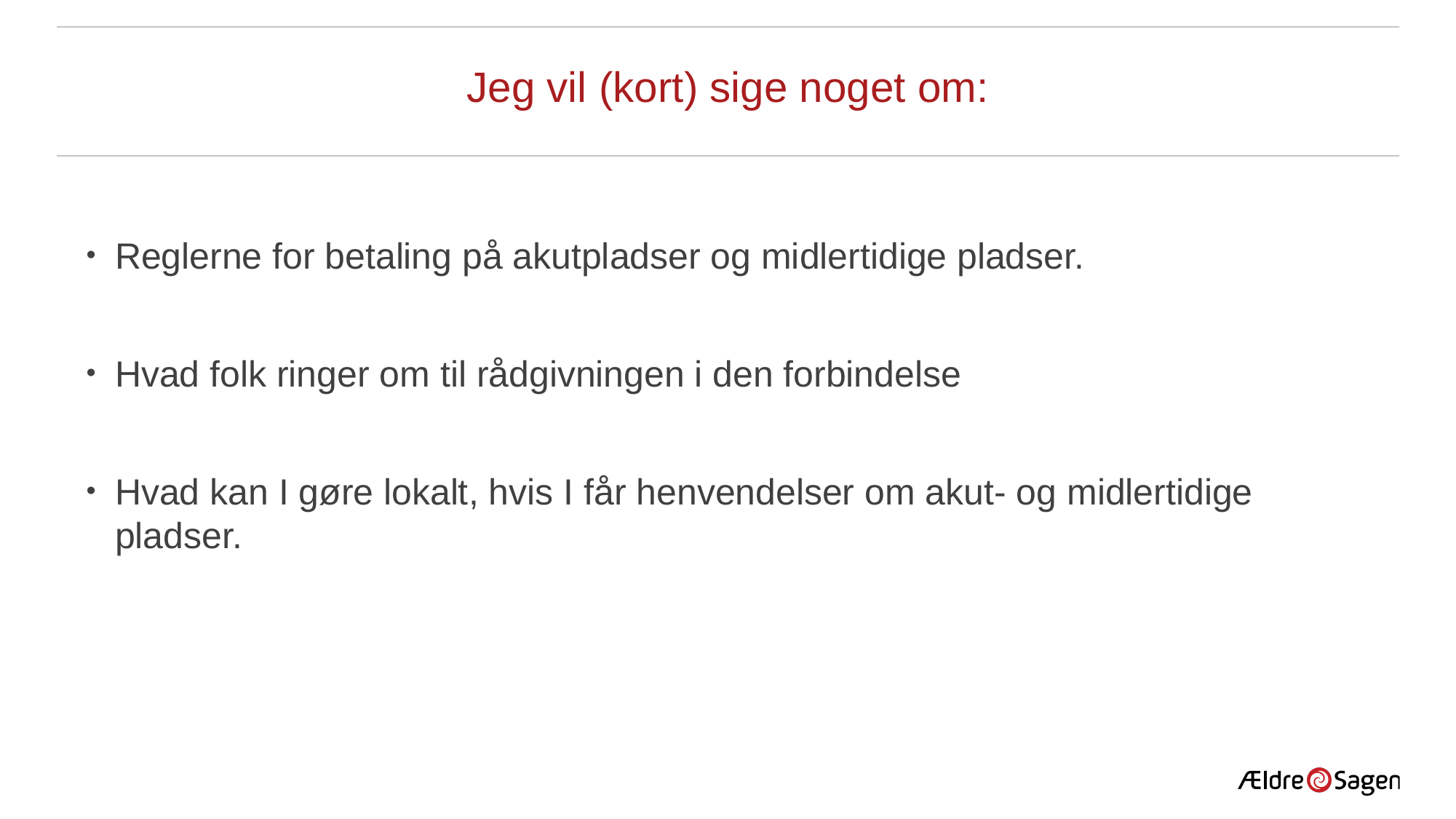

# Jeg vil (kort) sige noget om:

Reglerne for betaling på akutpladser og midlertidige pladser.

Hvad folk ringer om til rådgivningen i den forbindelse

Hvad kan I gøre lokalt, hvis I får henvendelser om akut- og midlertidige pladser.